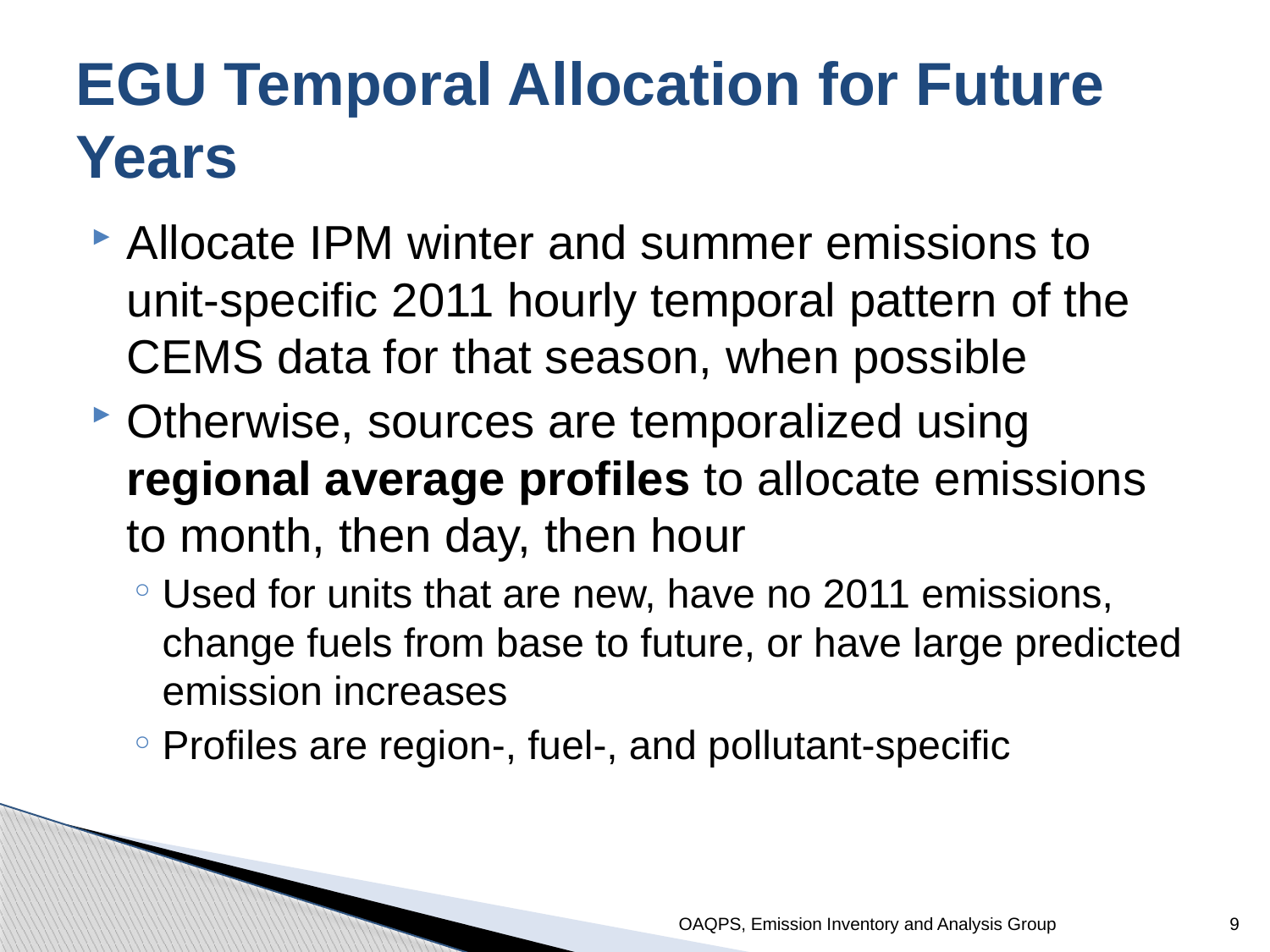

# EGU Temporal Allocation for Future Years
Allocate IPM winter and summer emissions to unit-specific 2011 hourly temporal pattern of the CEMS data for that season, when possible
Otherwise, sources are temporalized using regional average profiles to allocate emissions to month, then day, then hour
Used for units that are new, have no 2011 emissions, change fuels from base to future, or have large predicted emission increases
Profiles are region-, fuel-, and pollutant-specific
OAQPS, Emission Inventory and Analysis Group
9